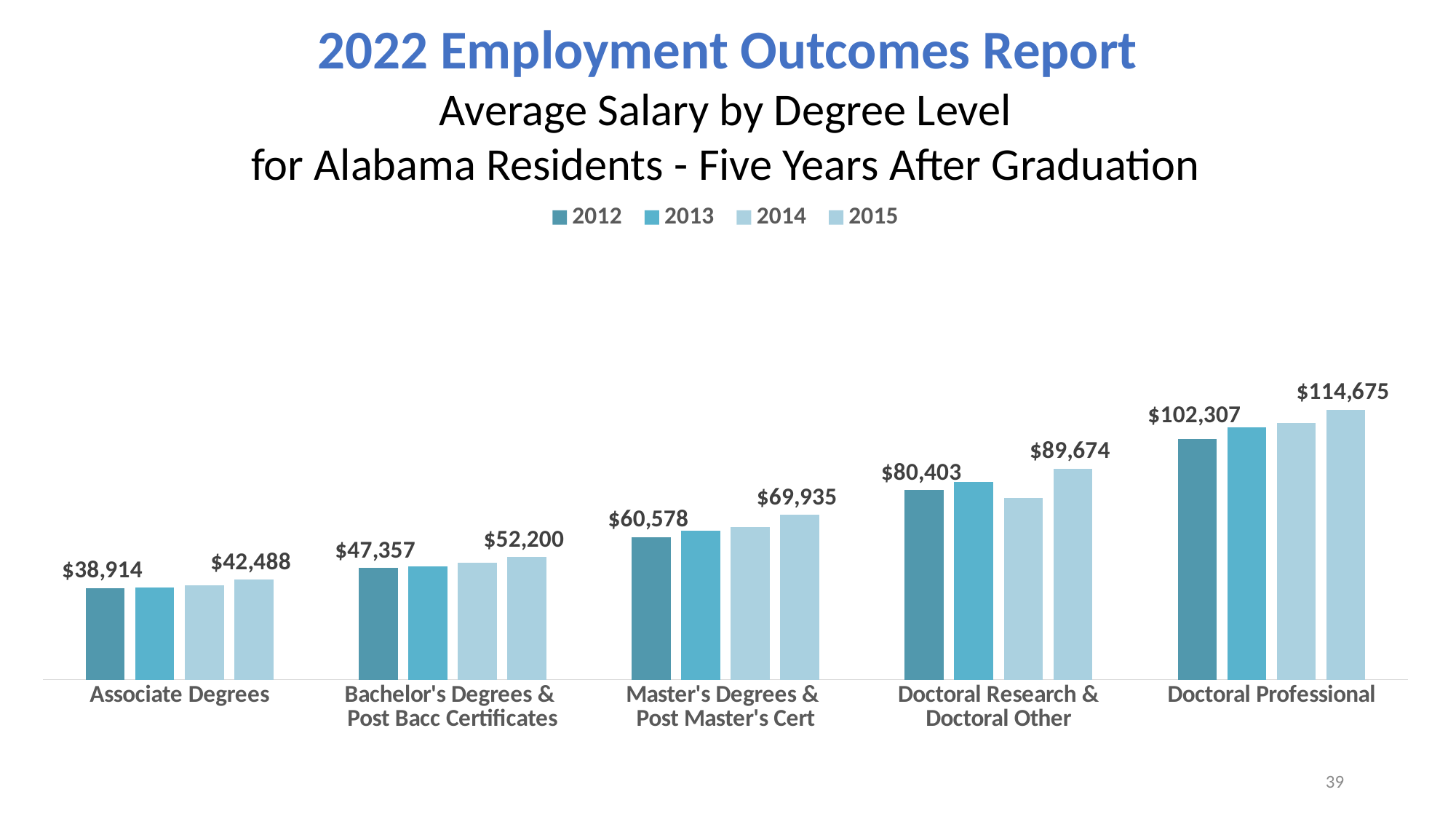

# 2022 Employment Outcomes Report
Average Salary by Degree Level
for Alabama Residents - Five Years After Graduation

### Chart

| Category | 2012 | 2013 | 2014 | 2015 |
|---|---|---|---|---|
| Associate Degrees | 38914.0 | 39139.0 | 40036.0 | 42488.0 |
| Bachelor's Degrees &
Post Bacc Certificates | 47357.0 | 48052.0 | 49644.0 | 52200.0 |
| Master's Degrees &
Post Master's Cert | 60578.0 | 63328.0 | 64866.0 | 69935.0 |
| Doctoral Research & Doctoral Other | 80403.0 | 84013.0 | 77023.0 | 89674.0 |
| Doctoral Professional | 102307.0 | 107001.0 | 108977.0 | 114675.0 |
39